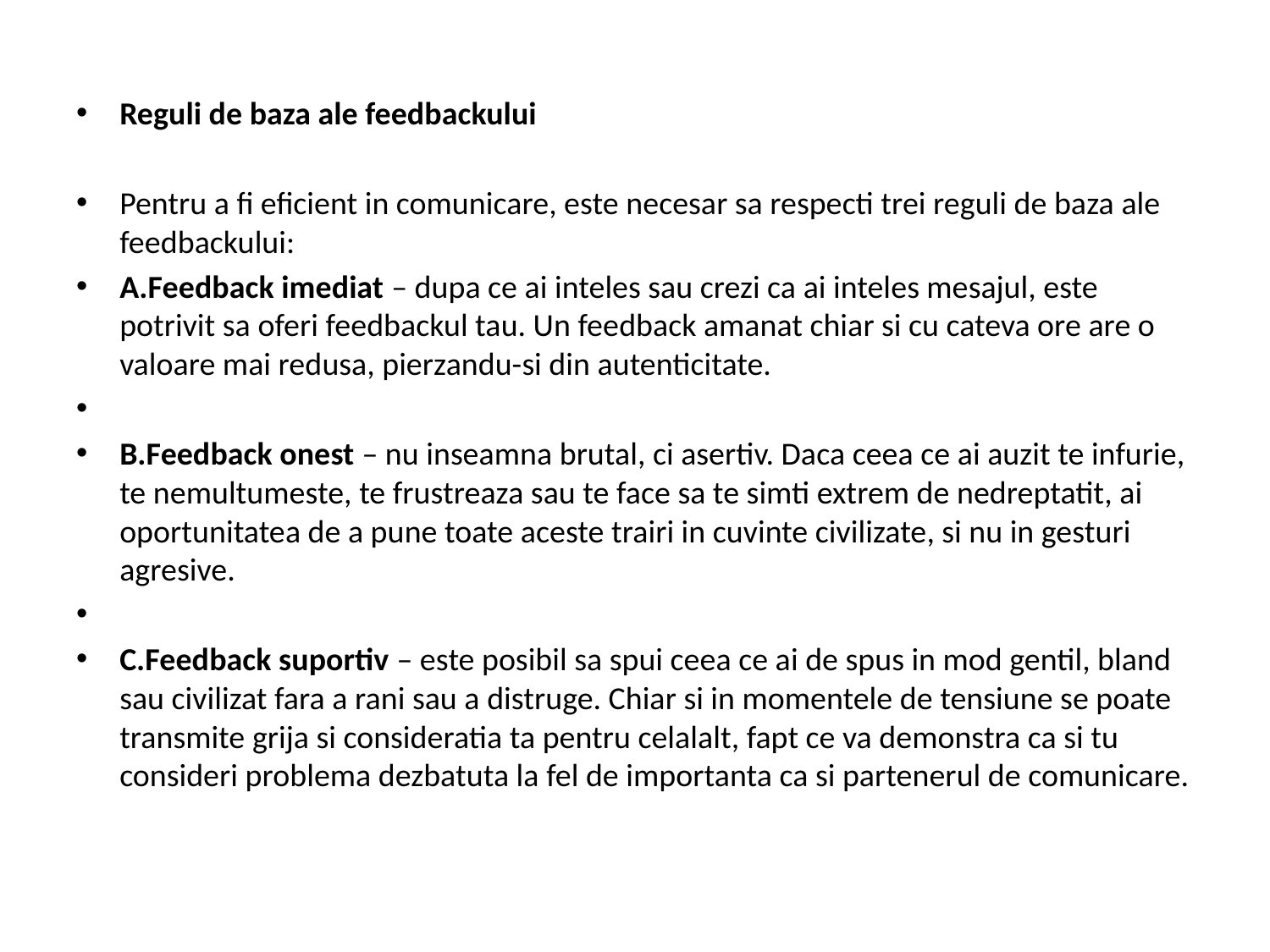

Reguli de baza ale feedbackului

Pentru a fi eficient in comunicare, este necesar sa respecti trei reguli de baza ale feedbackului:
A.Feedback imediat – dupa ce ai inteles sau crezi ca ai inteles mesajul, este potrivit sa oferi feedbackul tau. Un feedback amanat chiar si cu cateva ore are o valoare mai redusa, pierzandu-si din autenticitate.

B.Feedback onest – nu inseamna brutal, ci asertiv. Daca ceea ce ai auzit te infurie, te nemultumeste, te frustreaza sau te face sa te simti extrem de nedreptatit, ai oportunitatea de a pune toate aceste trairi in cuvinte civilizate, si nu in gesturi agresive.

C.Feedback suportiv – este posibil sa spui ceea ce ai de spus in mod gentil, bland sau civilizat fara a rani sau a distruge. Chiar si in momentele de tensiune se poate transmite grija si consideratia ta pentru celalalt, fapt ce va demonstra ca si tu consideri problema dezbatuta la fel de importanta ca si partenerul de comunicare.